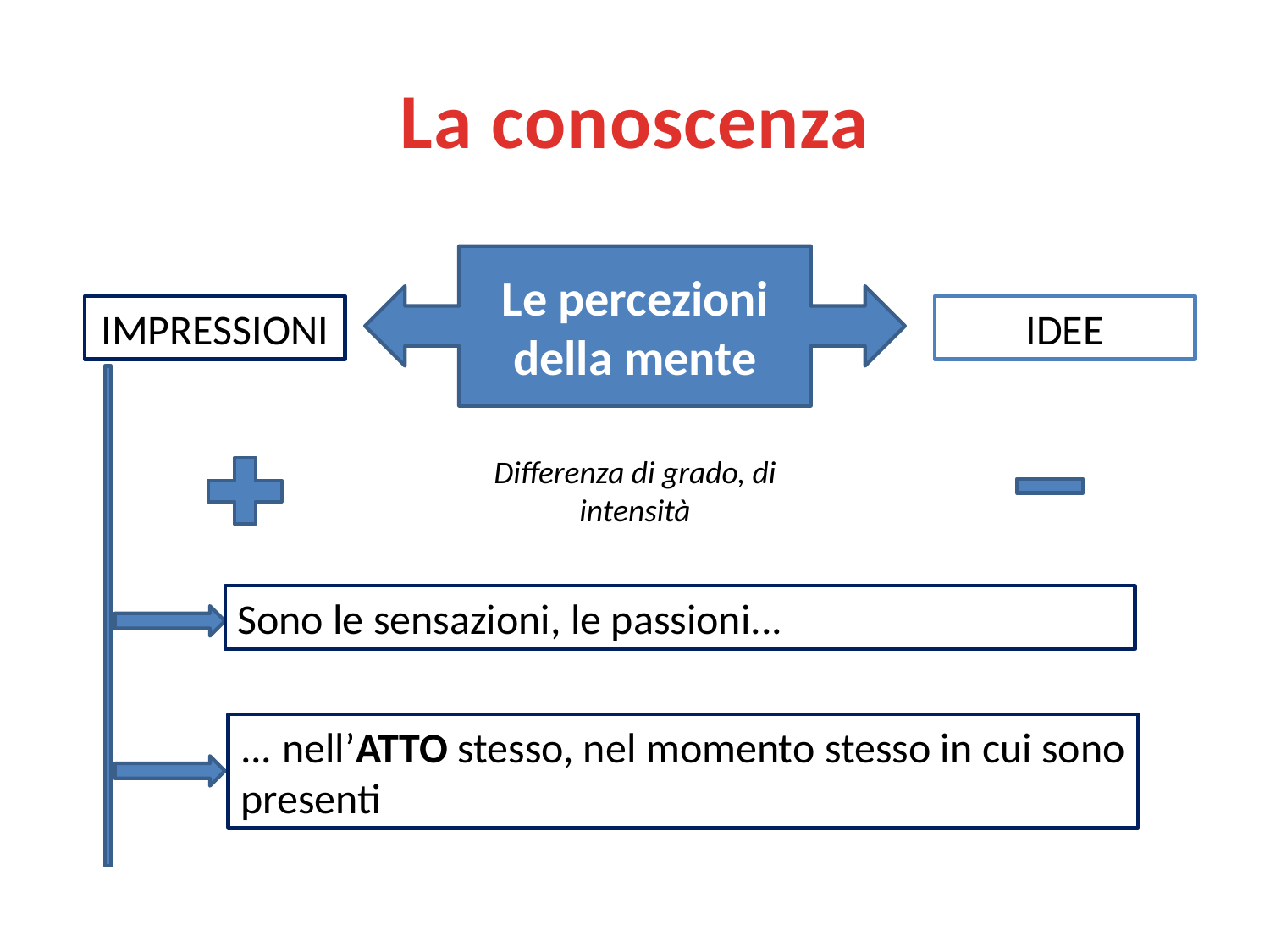

# La conoscenza
Le percezioni della mente
IMPRESSIONI
IDEE

Differenza di grado, di intensità

Sono le sensazioni, le passioni...

... nell’ATTO stesso, nel momento stesso in cui sono presenti